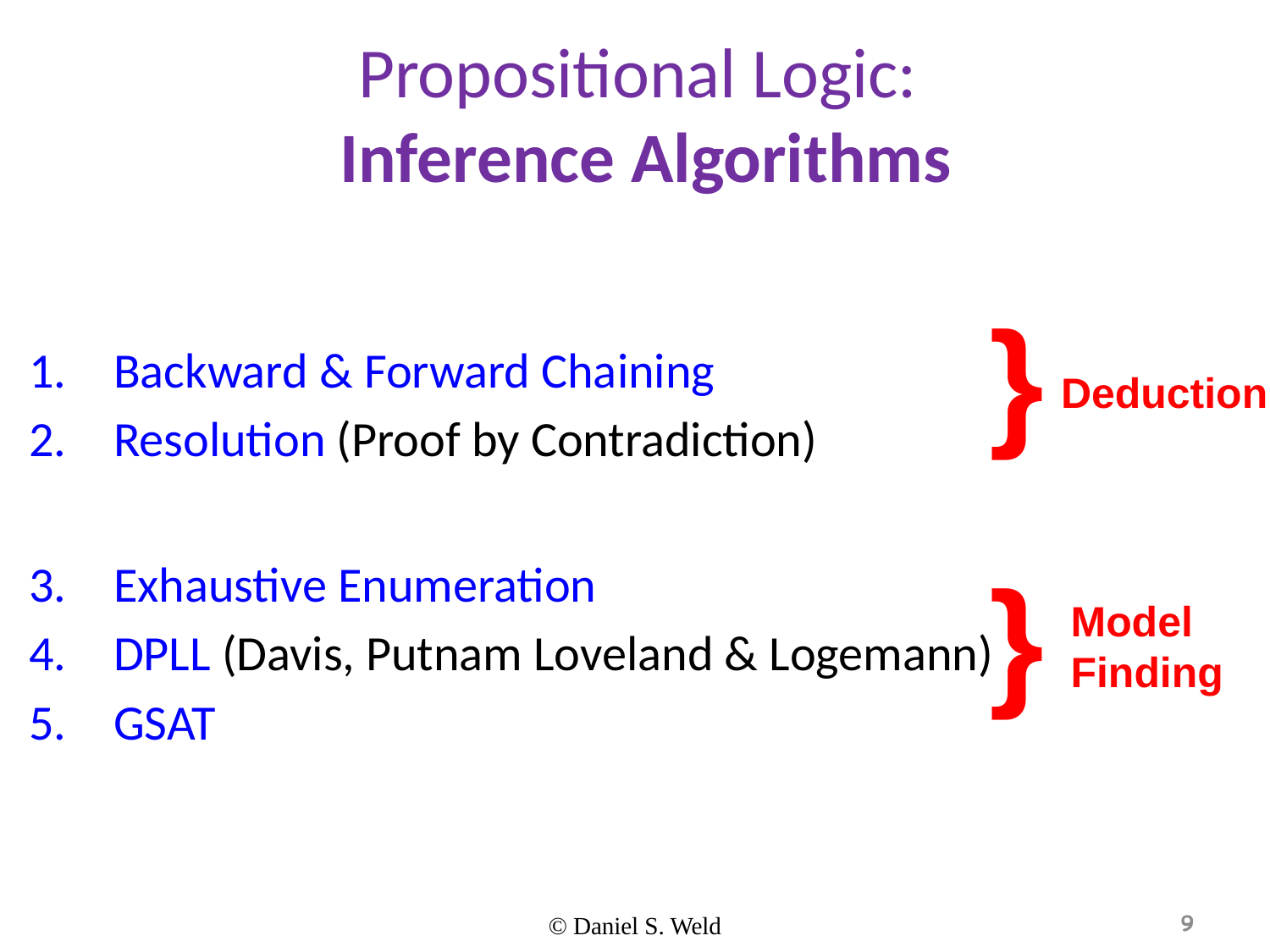

# Propositional Logic: Inference Algorithms
}
Backward & Forward Chaining
Resolution (Proof by Contradiction)

Exhaustive Enumeration
DPLL (Davis, Putnam Loveland & Logemann)
GSAT
Deduction
}
Model
Finding
© Daniel S. Weld
9